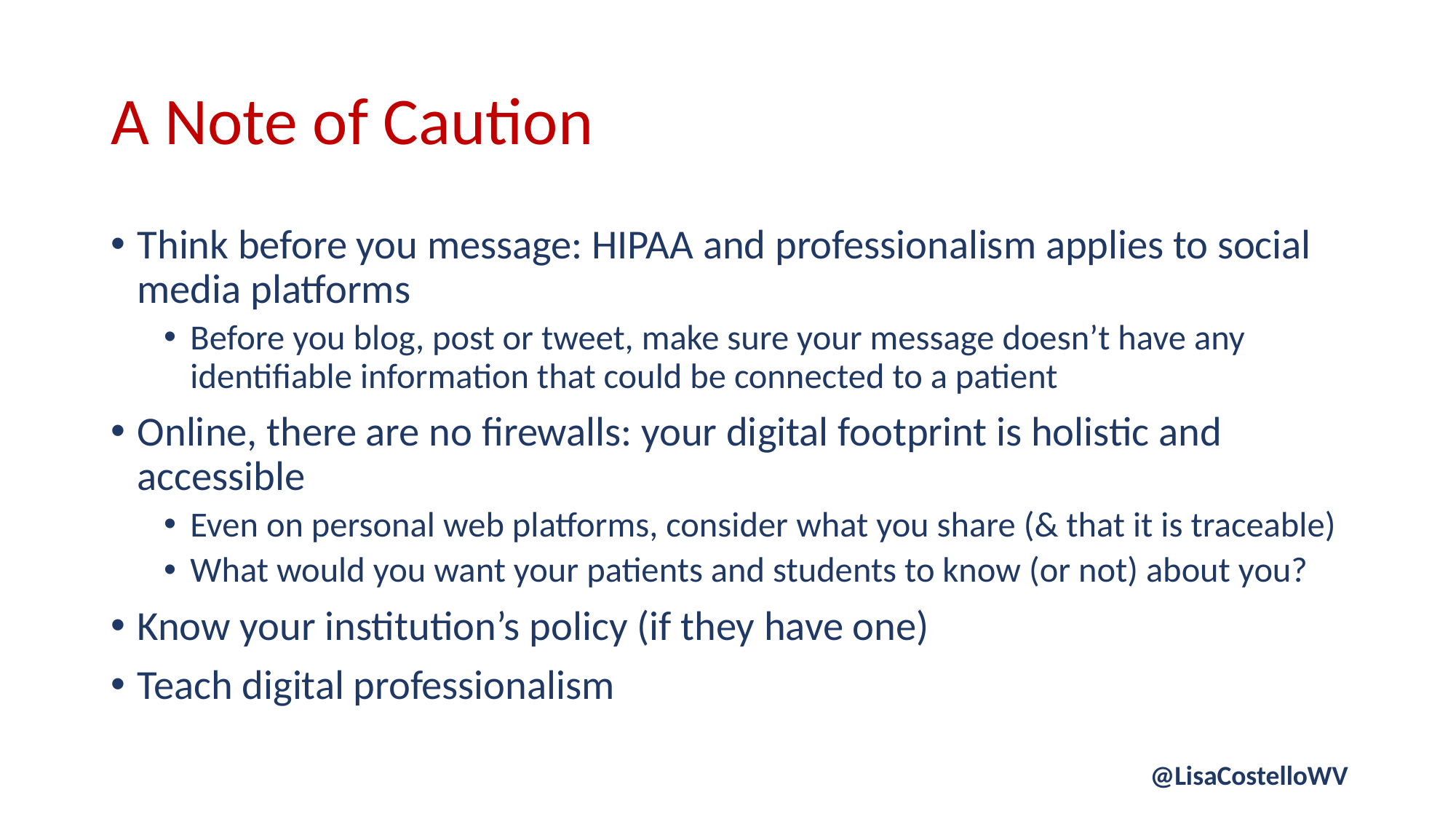

# A Note of Caution
Think before you message: HIPAA and professionalism applies to social media platforms
Before you blog, post or tweet, make sure your message doesn’t have any identifiable information that could be connected to a patient
Online, there are no firewalls: your digital footprint is holistic and accessible
Even on personal web platforms, consider what you share (& that it is traceable)
What would you want your patients and students to know (or not) about you?
Know your institution’s policy (if they have one)
Teach digital professionalism
@LisaCostelloWV